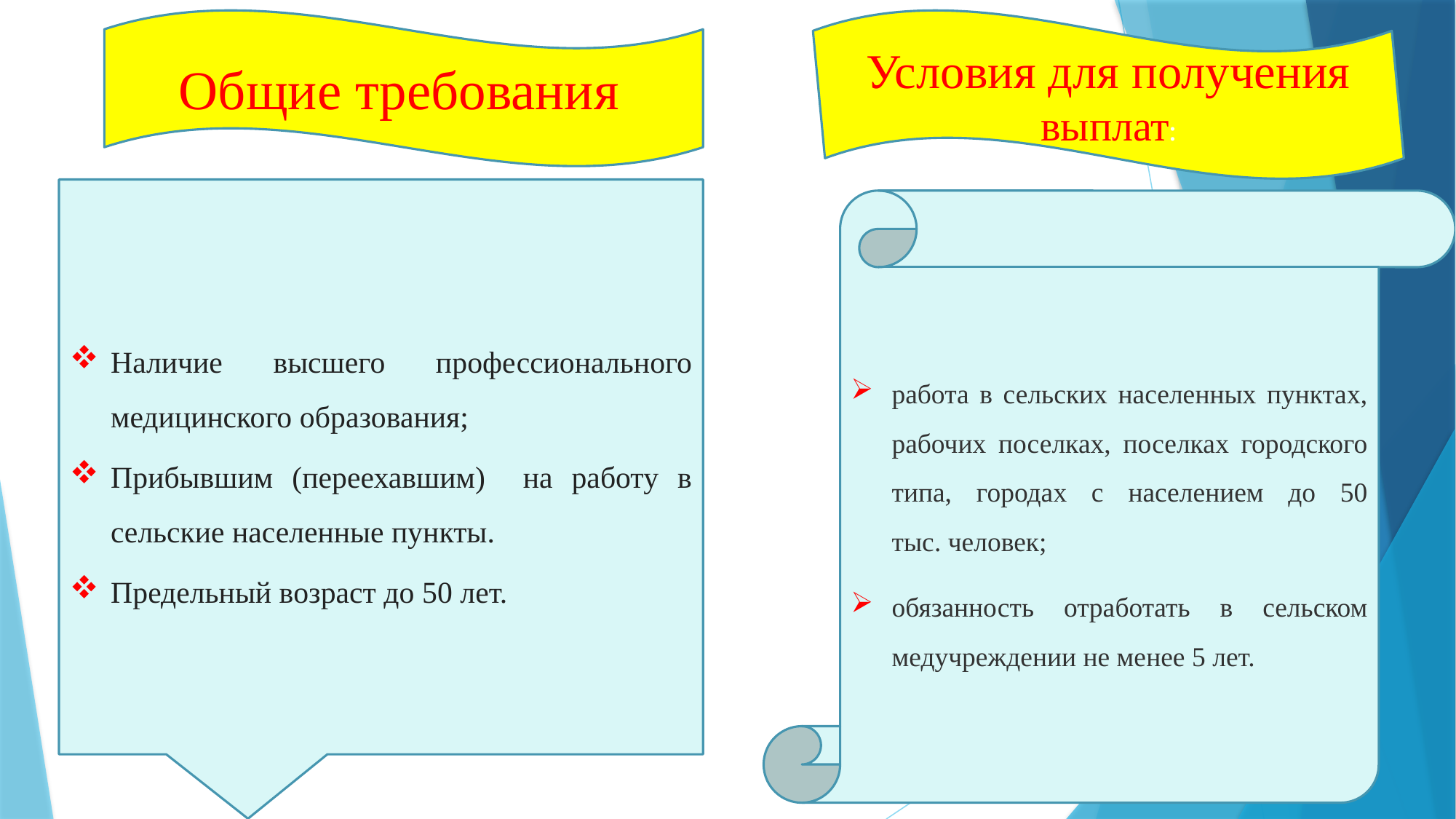

Условия для получения выплат:
Общие требования
Наличие высшего профессионального медицинского образования;
Прибывшим (переехавшим)  на работу в сельские населенные пункты.
Предельный возраст до 50 лет.
работа в сельских населенных пунктах, рабочих поселках, поселках городского типа, городах с населением до 50 тыс. человек;
обязанность отработать в сельском медучреждении не менее 5 лет.